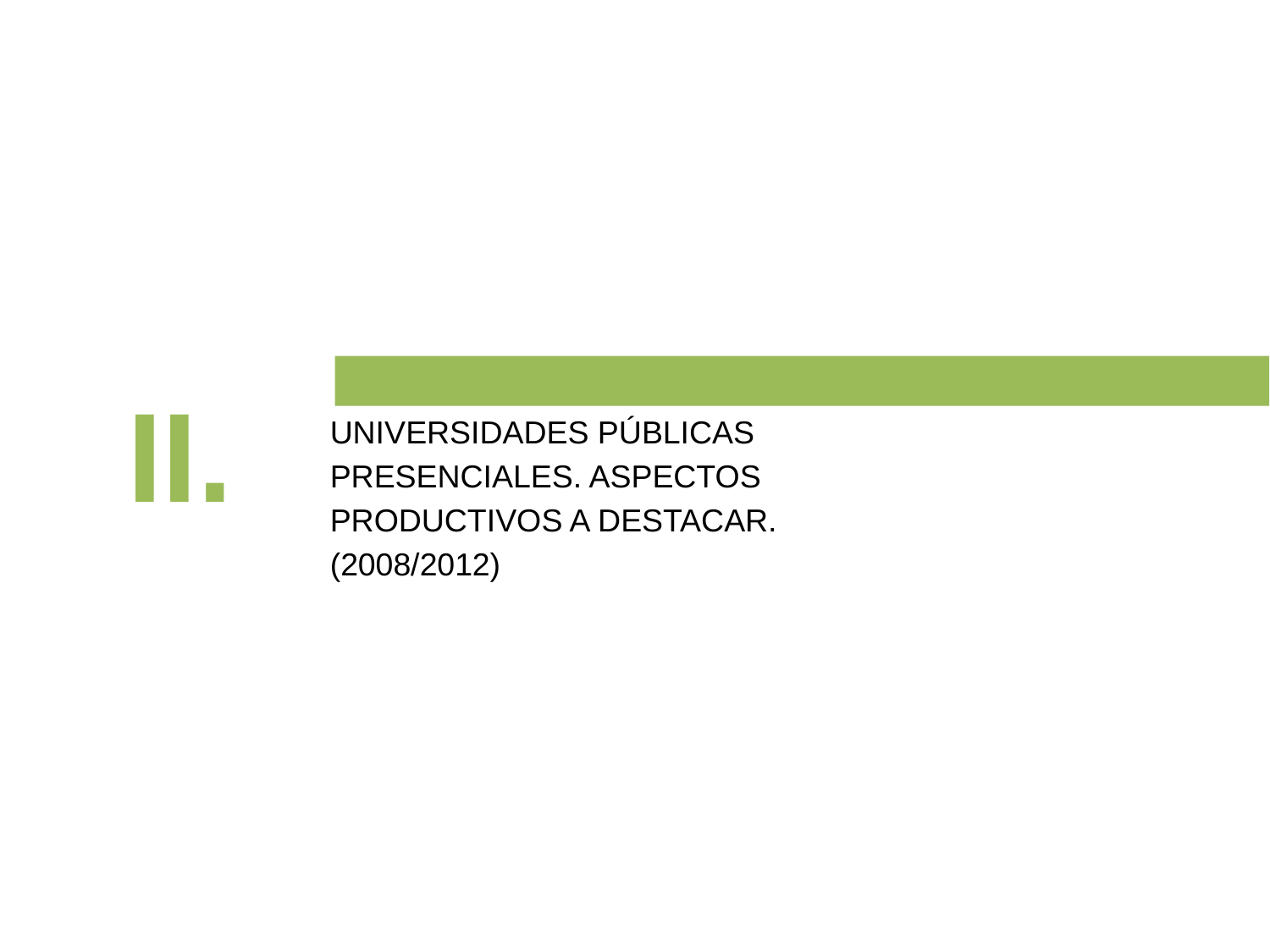

II.
UNIVERSIDADES PÚBLICAS PRESENCIALES. ASPECTOS PRODUCTIVOS A DESTACAR. (2008/2012)